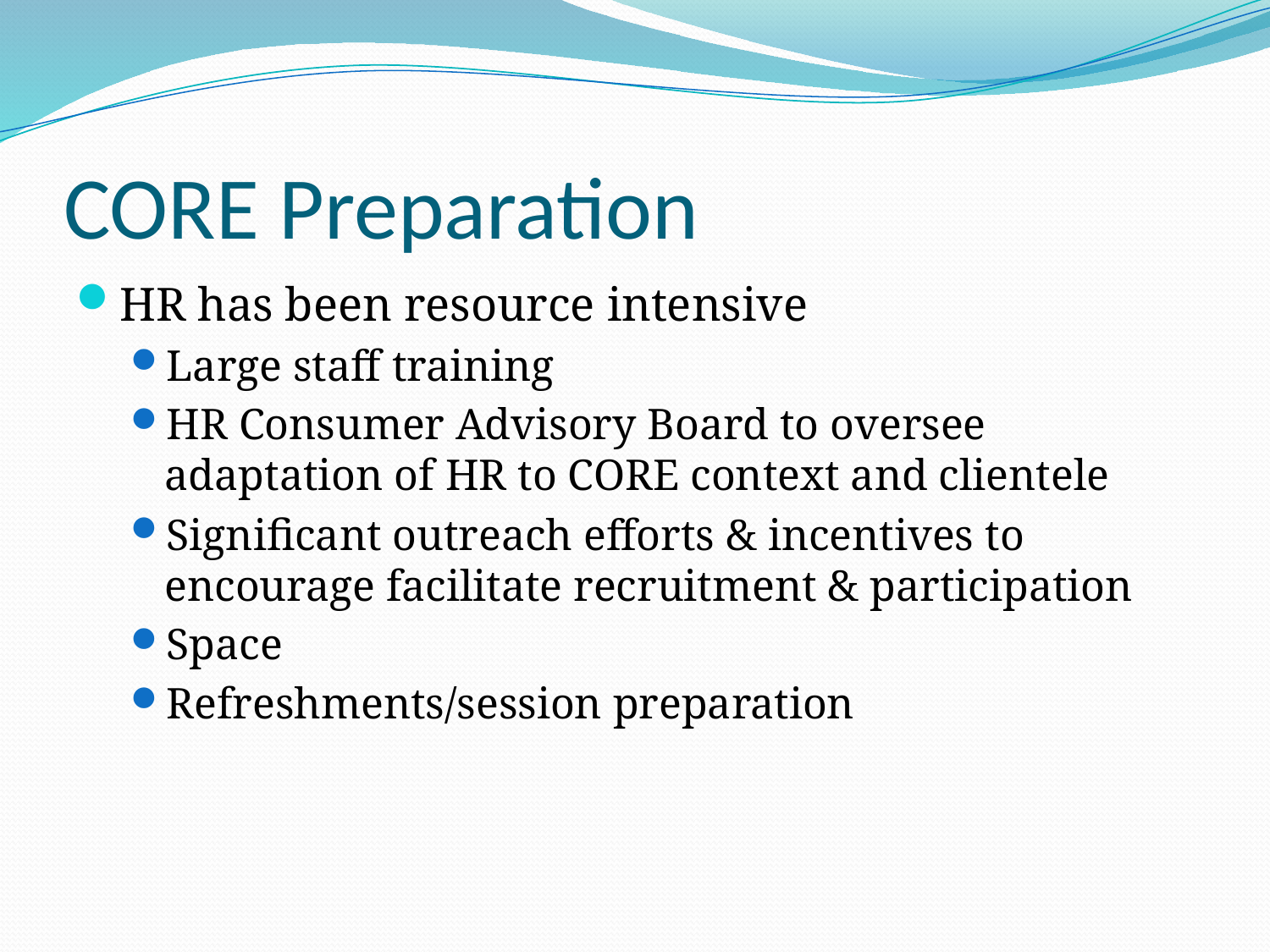

# CORE Preparation
HR has been resource intensive
Large staff training
HR Consumer Advisory Board to oversee adaptation of HR to CORE context and clientele
Significant outreach efforts & incentives to encourage facilitate recruitment & participation
Space
Refreshments/session preparation